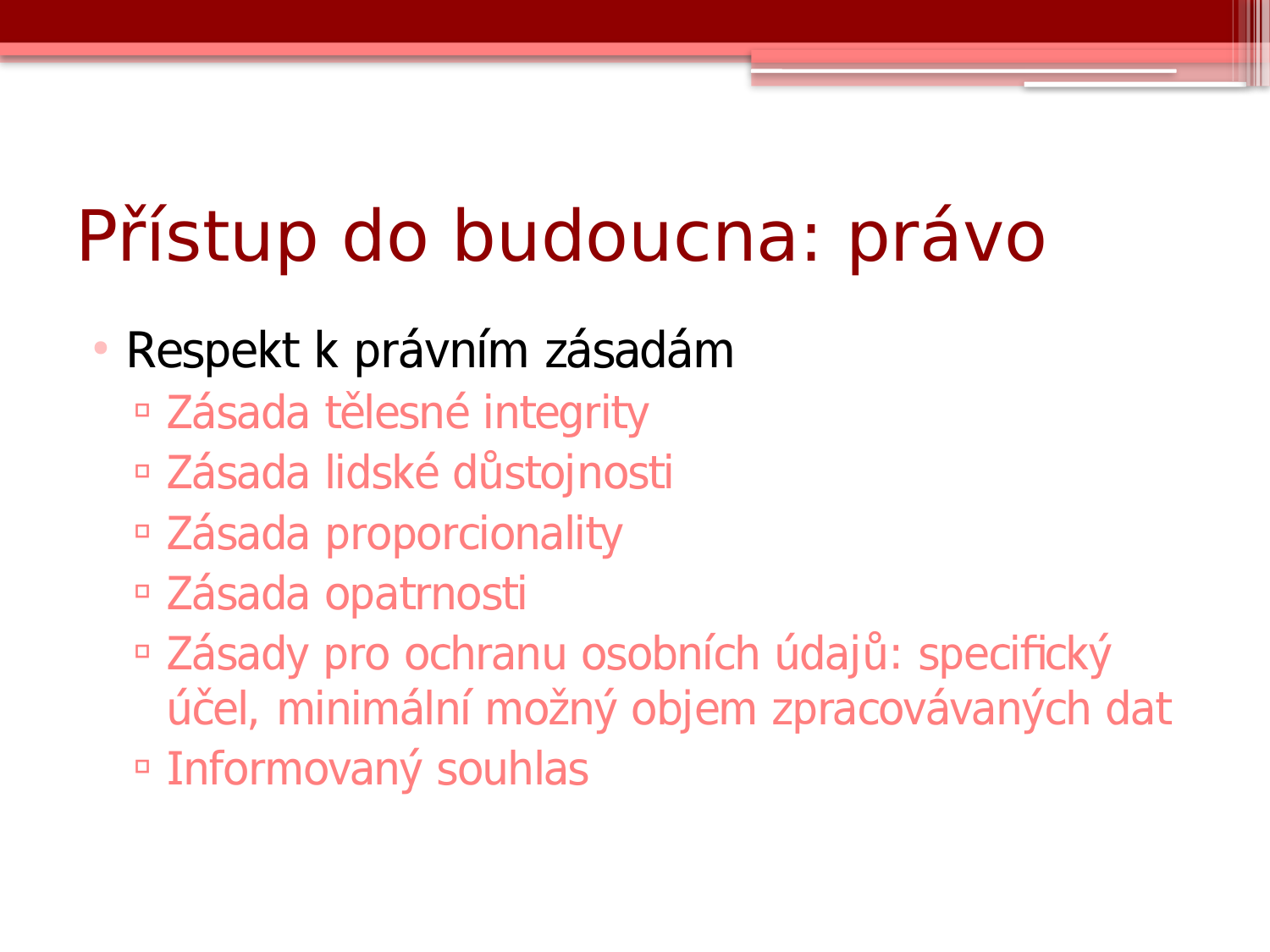

# Přístup do budoucna: právo
Respekt k právním zásadám
Zásada tělesné integrity
Zásada lidské důstojnosti
Zásada proporcionality
Zásada opatrnosti
Zásady pro ochranu osobních údajů: specifický účel, minimální možný objem zpracovávaných dat
Informovaný souhlas